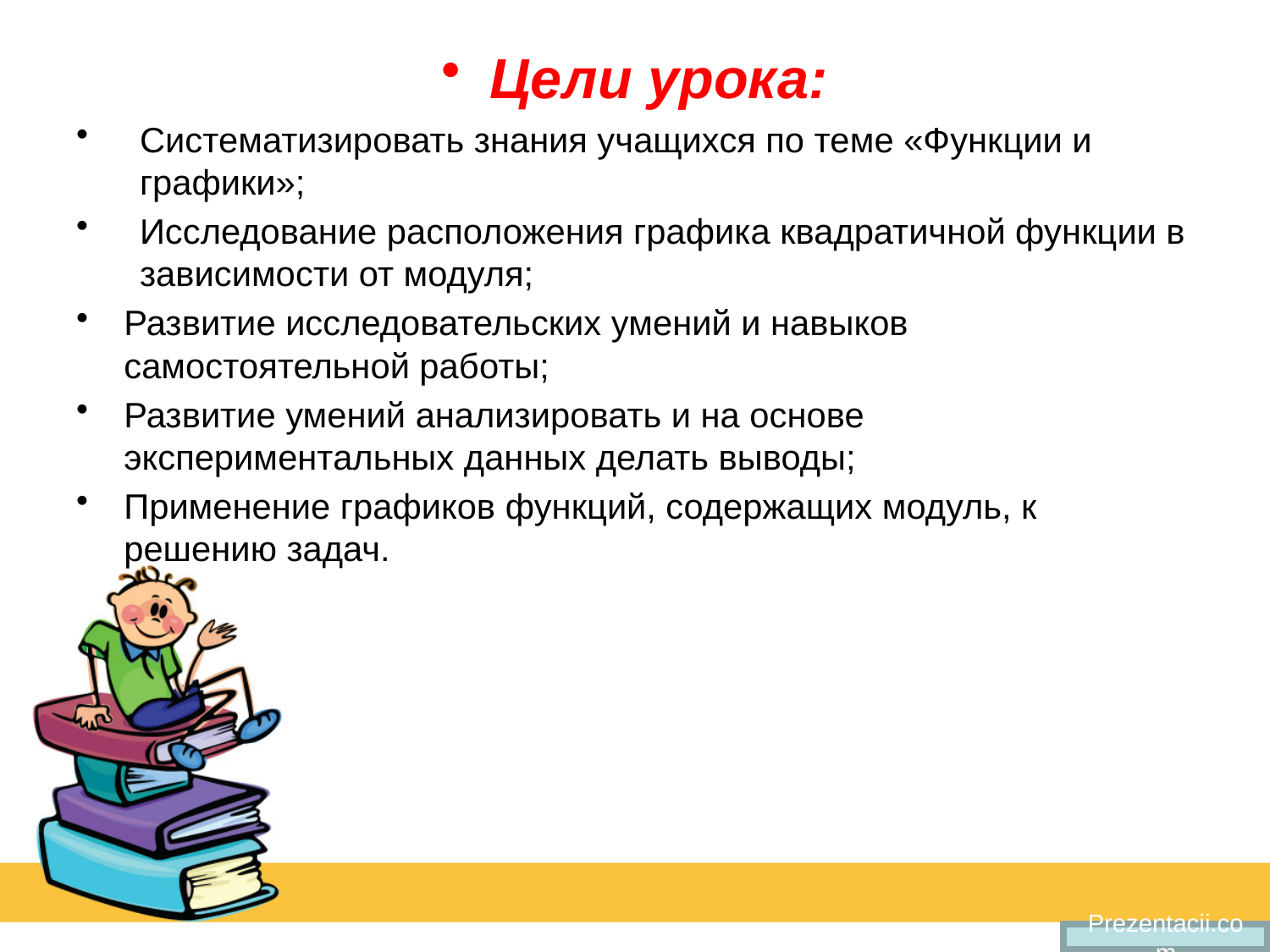

Цели урока:
Систематизировать знания учащихся по теме «Функции и графики»;
Исследование расположения графика квадратичной функции в зависимости от модуля;
Развитие исследовательских умений и навыков самостоятельной работы;
Развитие умений анализировать и на основе экспериментальных данных делать выводы;
Применение графиков функций, содержащих модуль, к решению задач.

Prezentacii.com